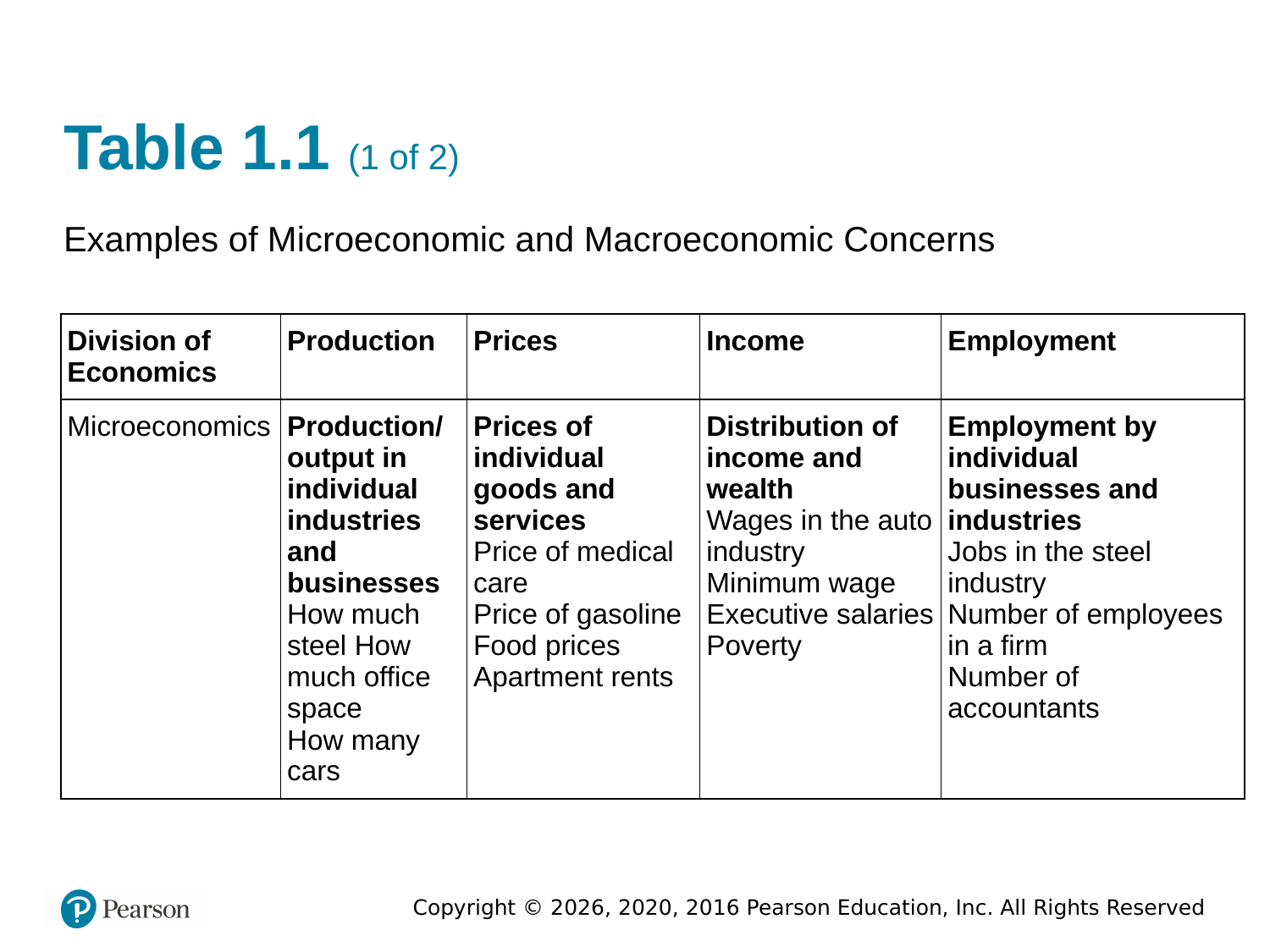

# Table 1.1 (1 of 2)
Examples of Microeconomic and Macroeconomic Concerns
| Division of Economics | Production | Prices | Income | Employment |
| --- | --- | --- | --- | --- |
| Microeconomics | Production/output in individual industries and businesses How much steel How much office space How many cars | Prices of individual goods and services Price of medical care Price of gasoline Food prices Apartment rents | Distribution of income and wealth Wages in the auto industry Minimum wage Executive salaries Poverty | Employment by individual businesses and industries Jobs in the steel industry Number of employees in a firm Number of accountants |